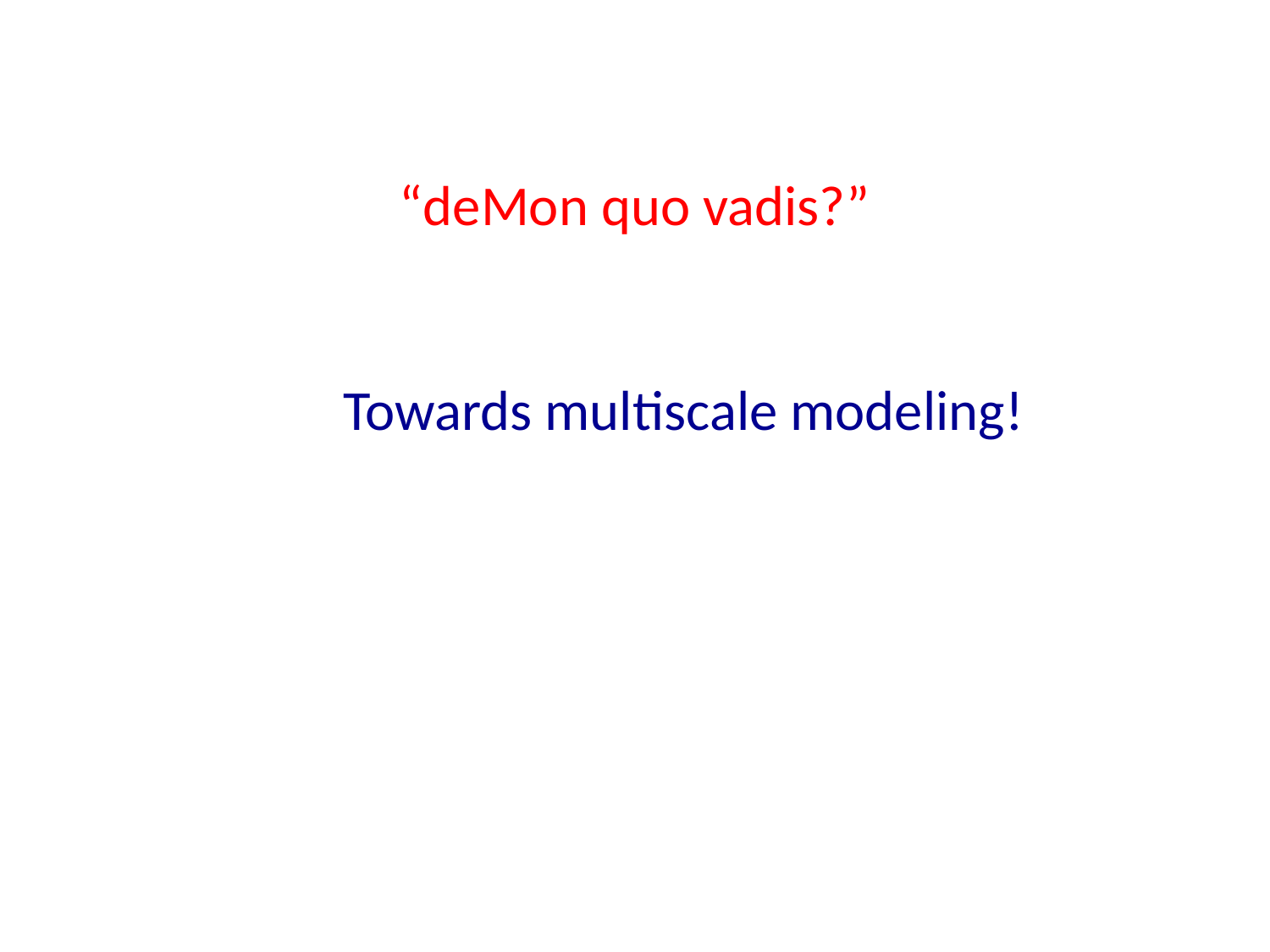

# “deMon quo vadis?”
                     Towards multiscale modeling!